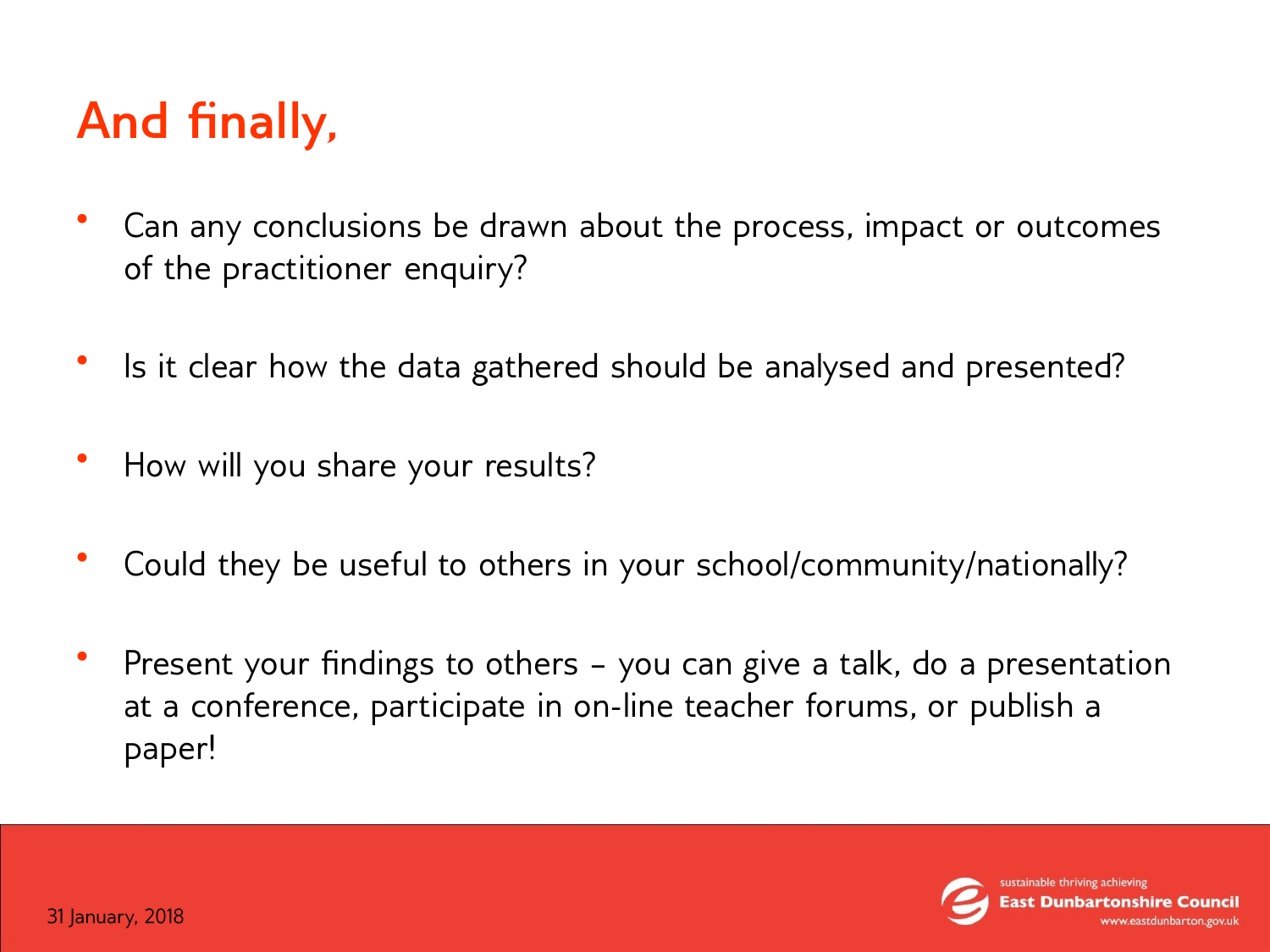

# And finally,

Can any conclusions be drawn about the process, impact or outcomes of the practitioner enquiry?

Is it clear how the data gathered should be analysed and presented?

How will you share your results?

Could they be useful to others in your school/community/nationally?

Present your findings to others – you can give a talk, do a presentation at a conference, participate in on‐line teacher forums, or publish a paper!